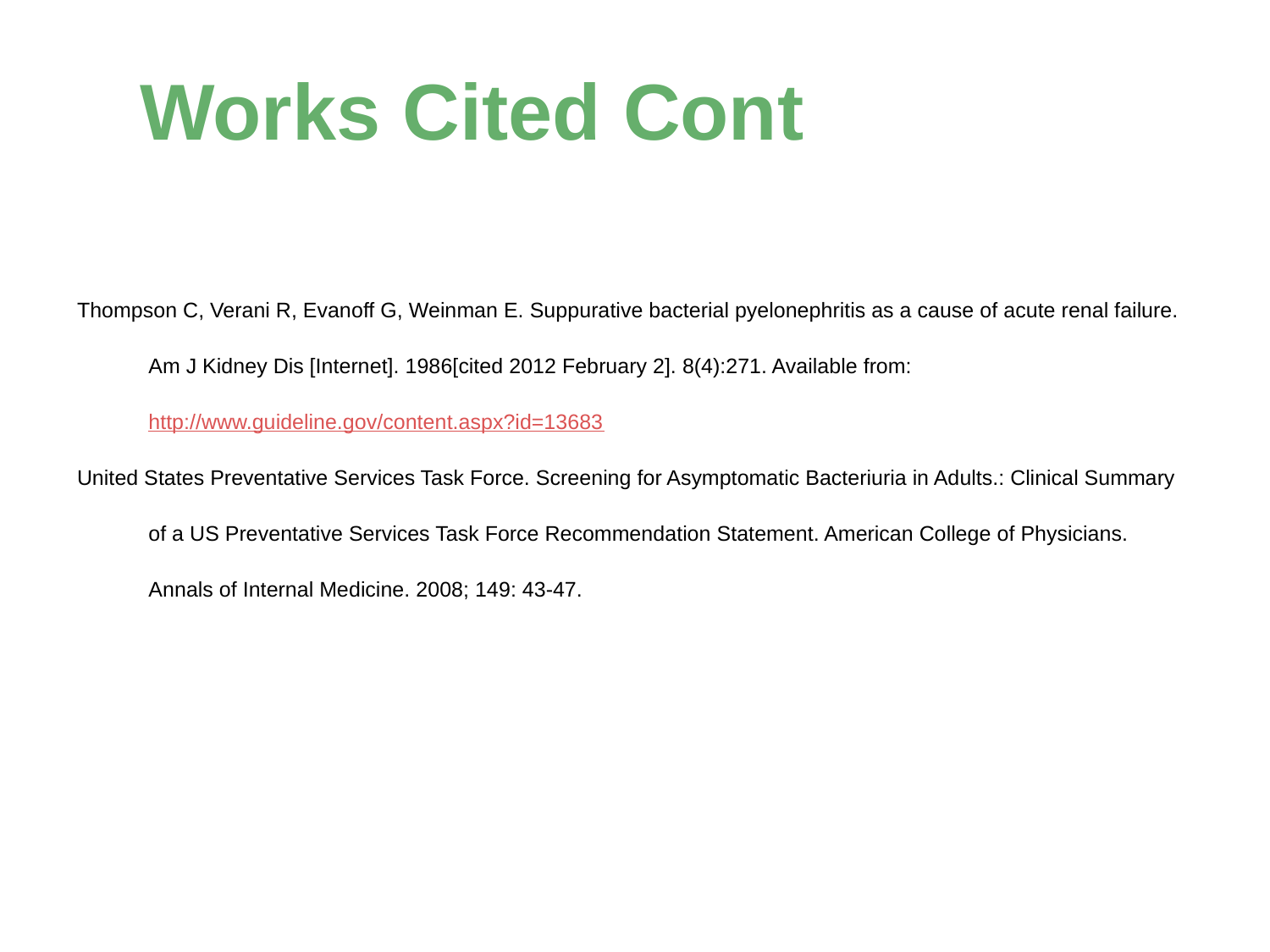

Works Cited Cont
Thompson C, Verani R, Evanoff G, Weinman E. Suppurative bacterial pyelonephritis as a cause of acute renal failure. Am J Kidney Dis [Internet]. 1986[cited 2012 February 2]. 8(4):271. Available from: http://www.guideline.gov/content.aspx?id=13683
United States Preventative Services Task Force. Screening for Asymptomatic Bacteriuria in Adults.: Clinical Summary of a US Preventative Services Task Force Recommendation Statement. American College of Physicians. Annals of Internal Medicine. 2008; 149: 43-47.